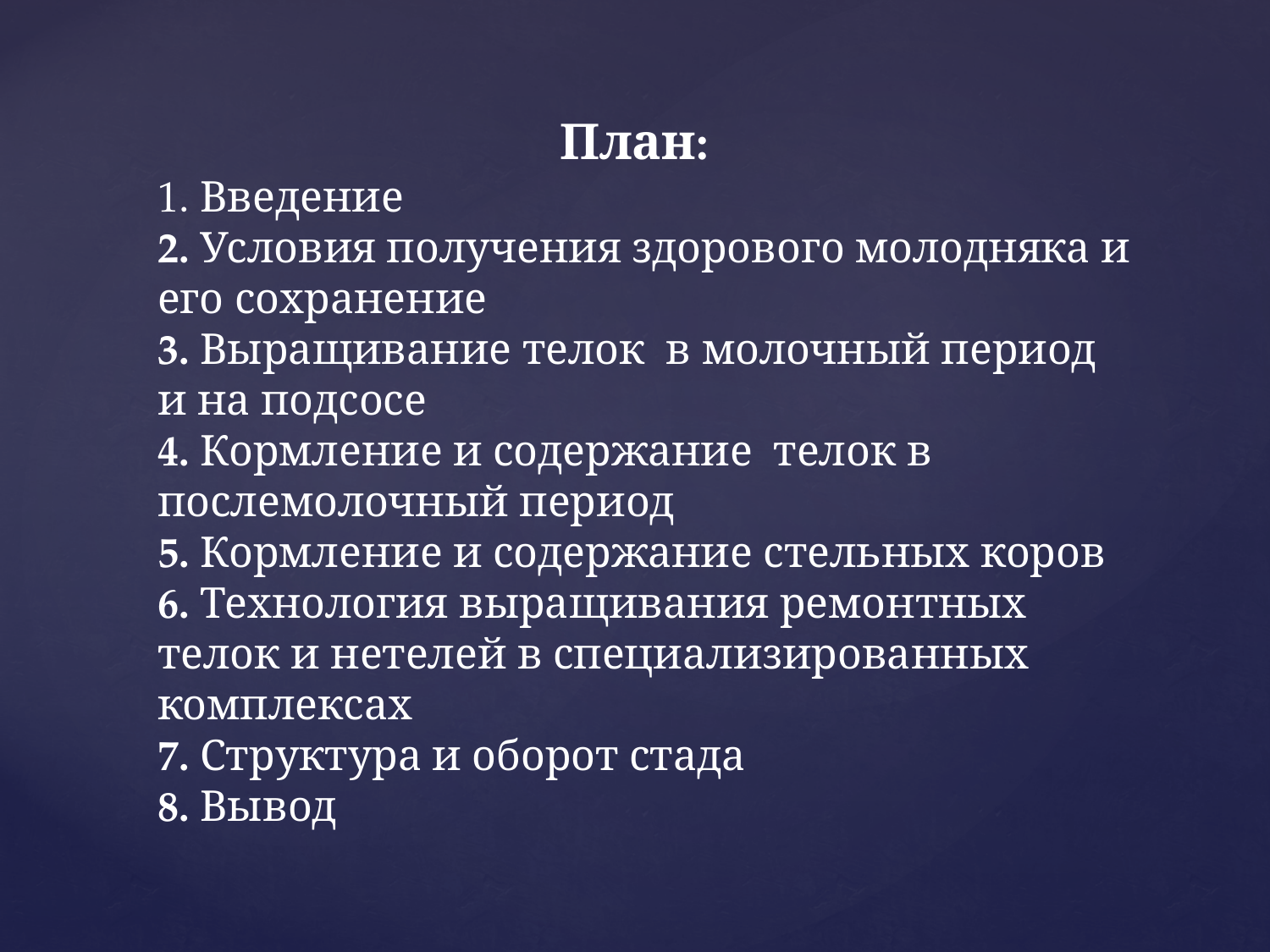

# План: 1. Введение 2. Условия получения здорового молодняка и его сохранение 3. Выращивание телок  в молочный период  и на подсосе 4. Кормление и содержание  телок в послемолочный период 5. Кормление и содержание стельных коров 6. Технология выращивания ремонтных телок и нетелей в специализированных комплексах 7. Структура и оборот стада 8. Вывод